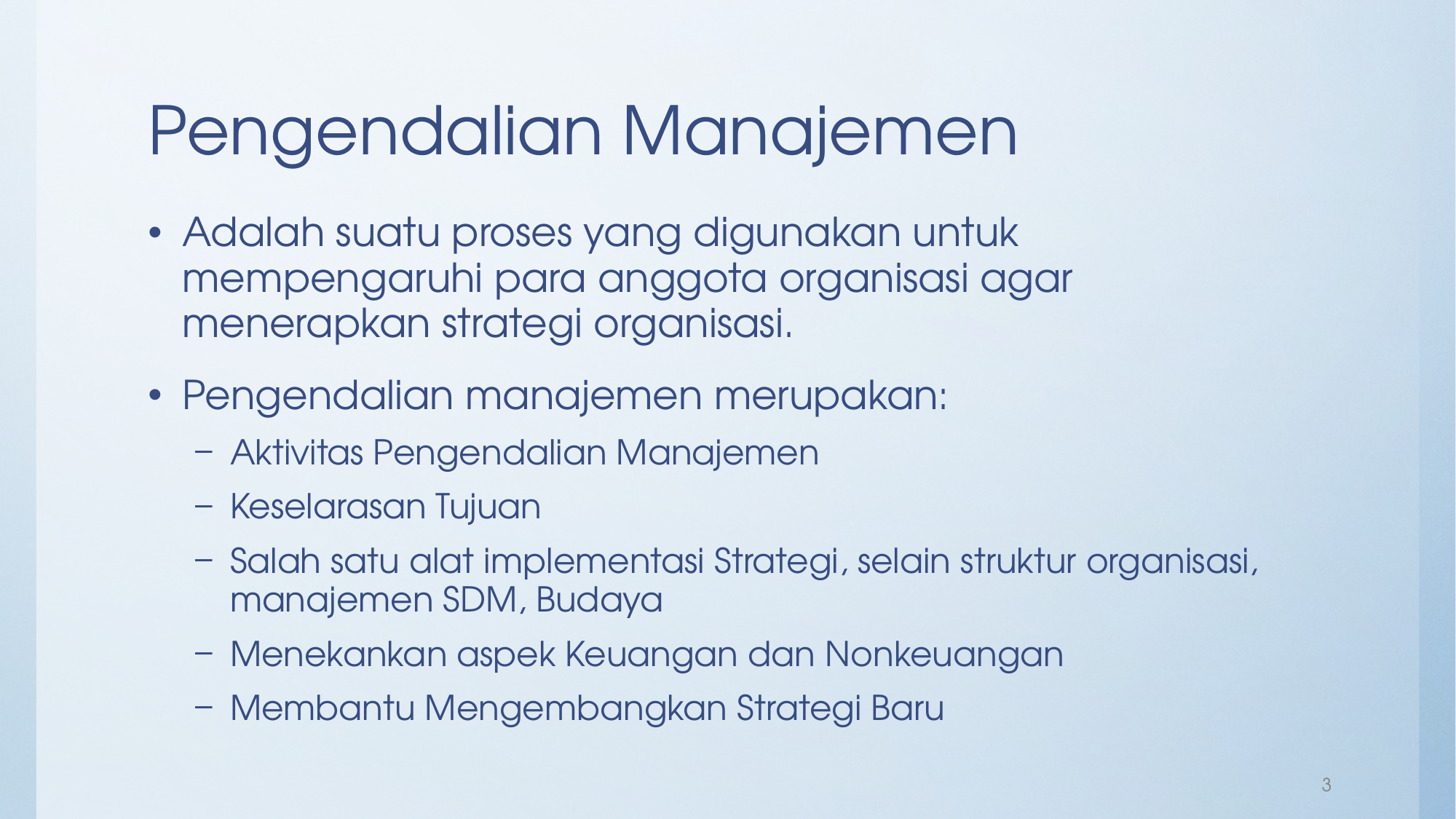

# Pengendalian Manajemen
Adalah suatu proses yang digunakan untuk mempengaruhi para anggota organisasi agar menerapkan strategi organisasi.
Pengendalian manajemen merupakan:
Aktivitas Pengendalian Manajemen
Keselarasan Tujuan
Salah satu alat implementasi Strategi, selain struktur organisasi, manajemen SDM, Budaya
Menekankan aspek Keuangan dan Nonkeuangan
Membantu Mengembangkan Strategi Baru

3